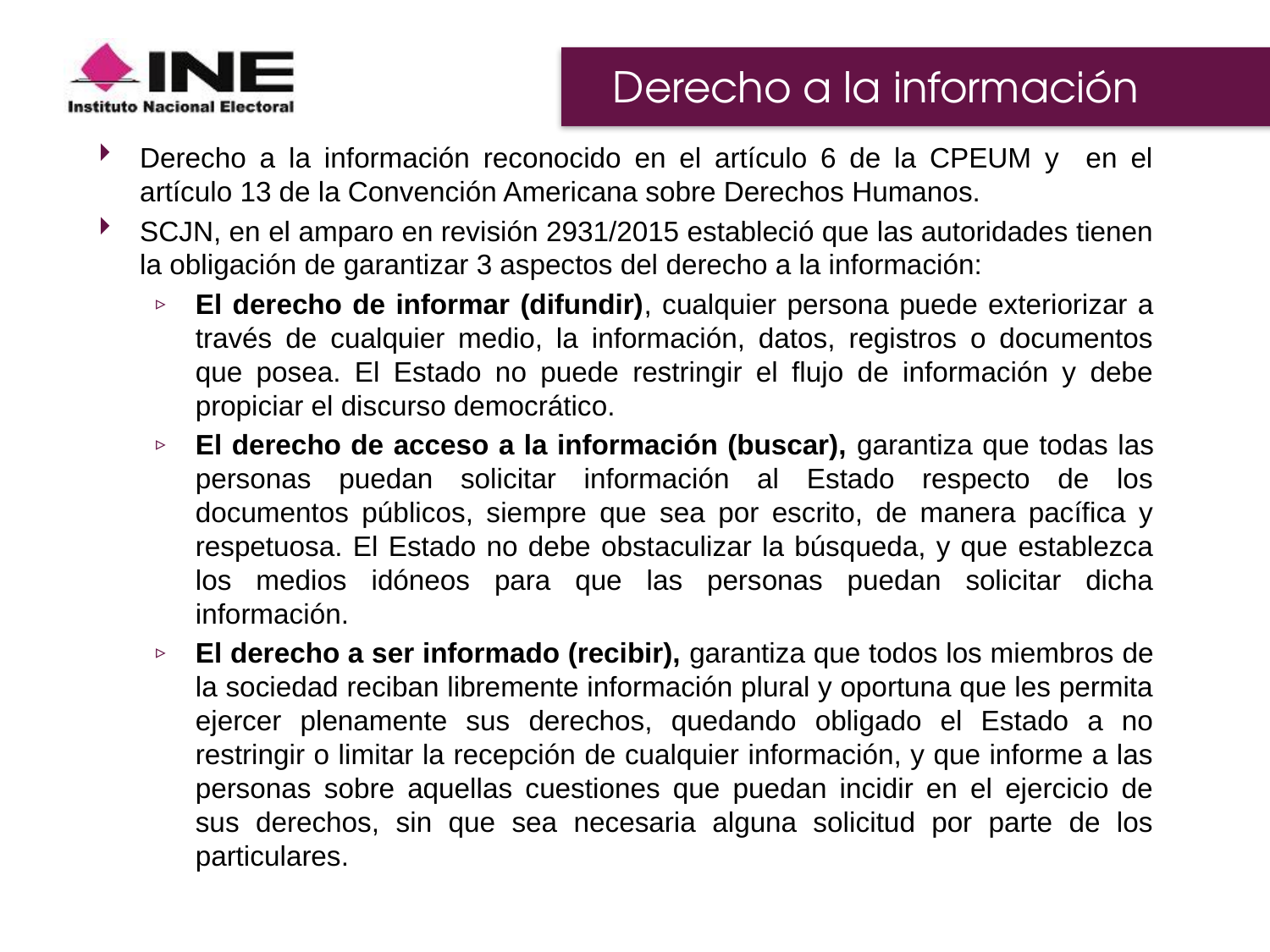

# Derecho a la información
Derecho a la información reconocido en el artículo 6 de la CPEUM y  en el artículo 13 de la Convención Americana sobre Derechos Humanos.
SCJN, en el amparo en revisión 2931/2015 estableció que las autoridades tienen la obligación de garantizar 3 aspectos del derecho a la información:
El derecho de informar (difundir), cualquier persona puede exteriorizar a través de cualquier medio, la información, datos, registros o documentos que posea. El Estado no puede restringir el flujo de información y debe propiciar el discurso democrático.
El derecho de acceso a la información (buscar), garantiza que todas las personas puedan solicitar información al Estado respecto de los documentos públicos, siempre que sea por escrito, de manera pacífica y respetuosa. El Estado no debe obstaculizar la búsqueda, y que establezca los medios idóneos para que las personas puedan solicitar dicha información.
El derecho a ser informado (recibir), garantiza que todos los miembros de la sociedad reciban libremente información plural y oportuna que les permita ejercer plenamente sus derechos, quedando obligado el Estado a no restringir o limitar la recepción de cualquier información, y que informe a las personas sobre aquellas cuestiones que puedan incidir en el ejercicio de sus derechos, sin que sea necesaria alguna solicitud por parte de los particulares.